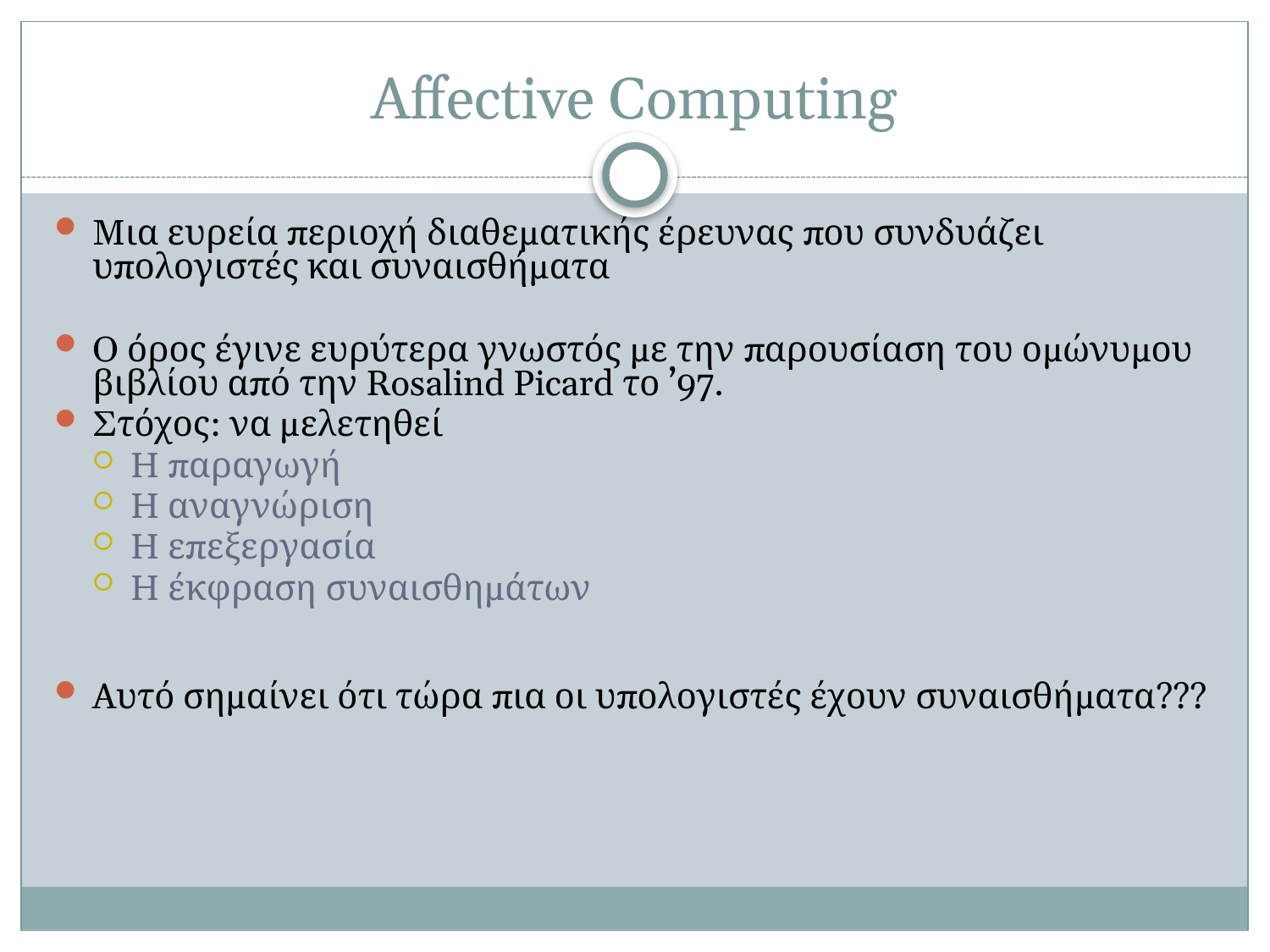

# Affective Computing
Μια ευρεία περιοχή διαθεματικής έρευνας που συνδυάζει υπολογιστές και συναισθήματα
Ο όρος έγινε ευρύτερα γνωστός με την παρουσίαση του ομώνυμου βιβλίου από την Rosalind Picard το ’97.
Στόχος: να μελετηθεί
Η παραγωγή
Η αναγνώριση
Η επεξεργασία
Η έκφραση συναισθημάτων

Αυτό σημαίνει ότι τώρα πια οι υπολογιστές έχουν συναισθήματα???